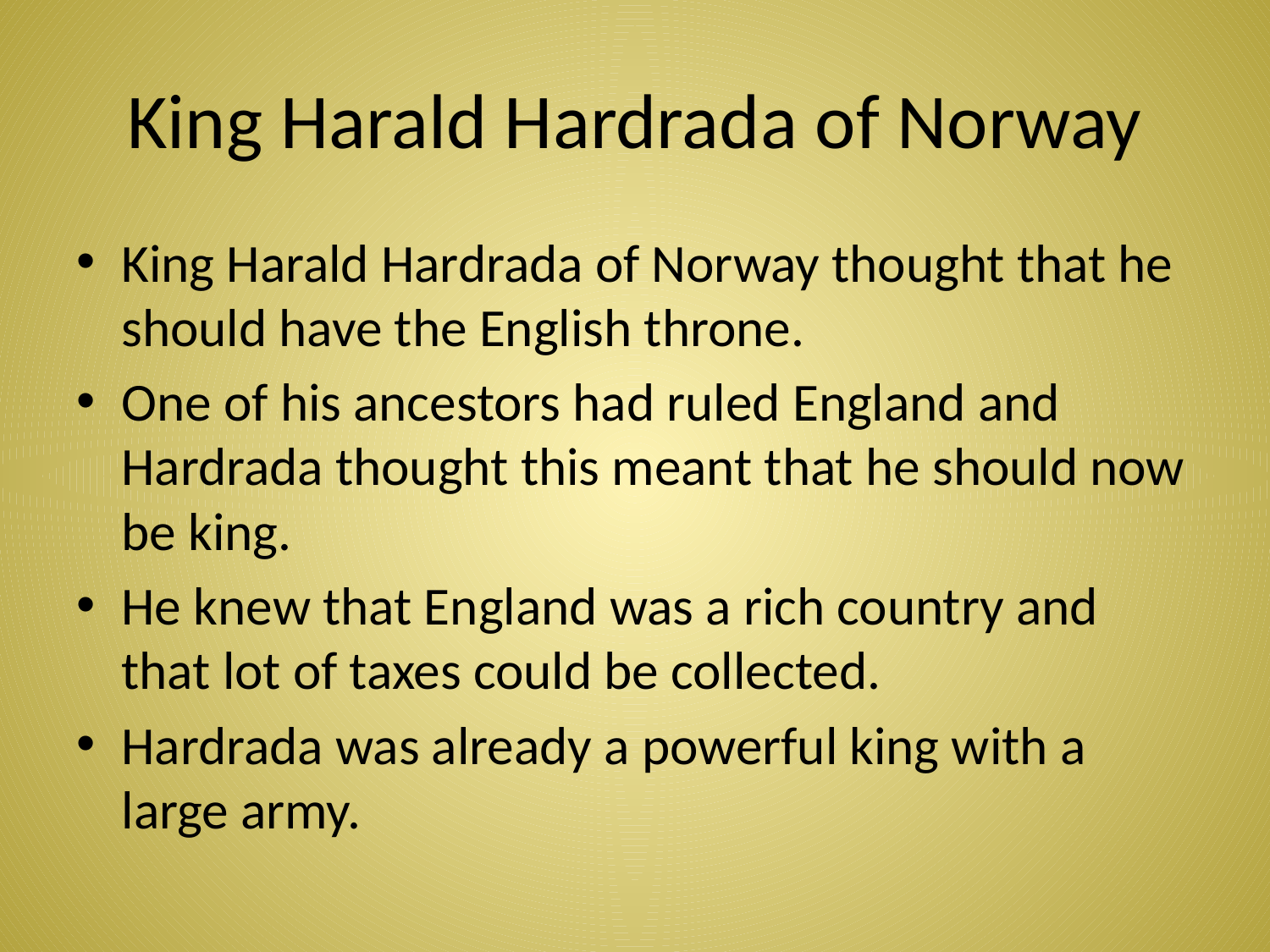

# King Harald Hardrada of Norway
King Harald Hardrada of Norway thought that he should have the English throne.
One of his ancestors had ruled England and Hardrada thought this meant that he should now be king.
He knew that England was a rich country and that lot of taxes could be collected.
Hardrada was already a powerful king with a large army.